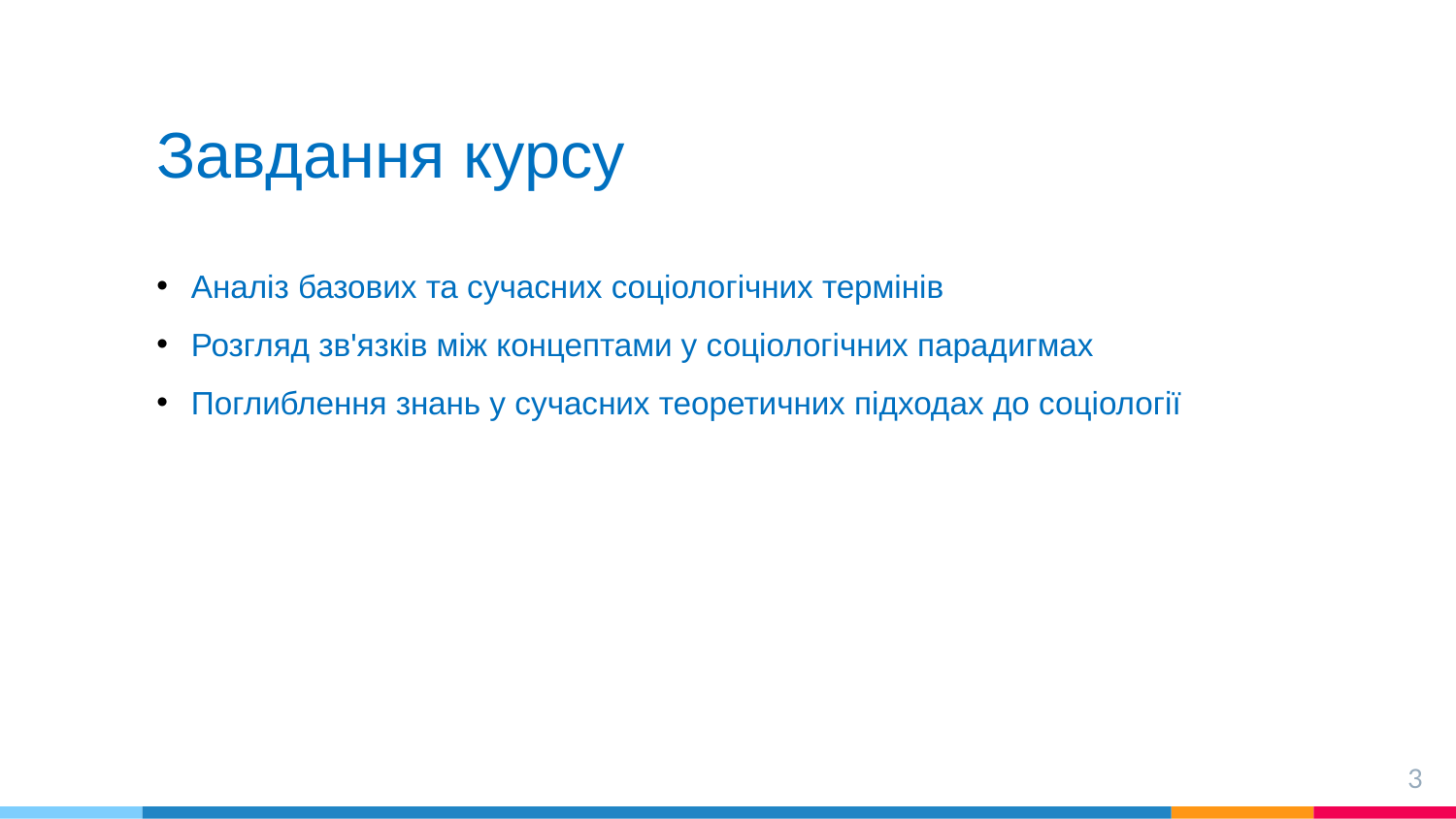

# Завдання курсу
Аналіз базових та сучасних соціологічних термінів
Розгляд зв'язків між концептами у соціологічних парадигмах
Поглиблення знань у сучасних теоретичних підходах до соціології
3